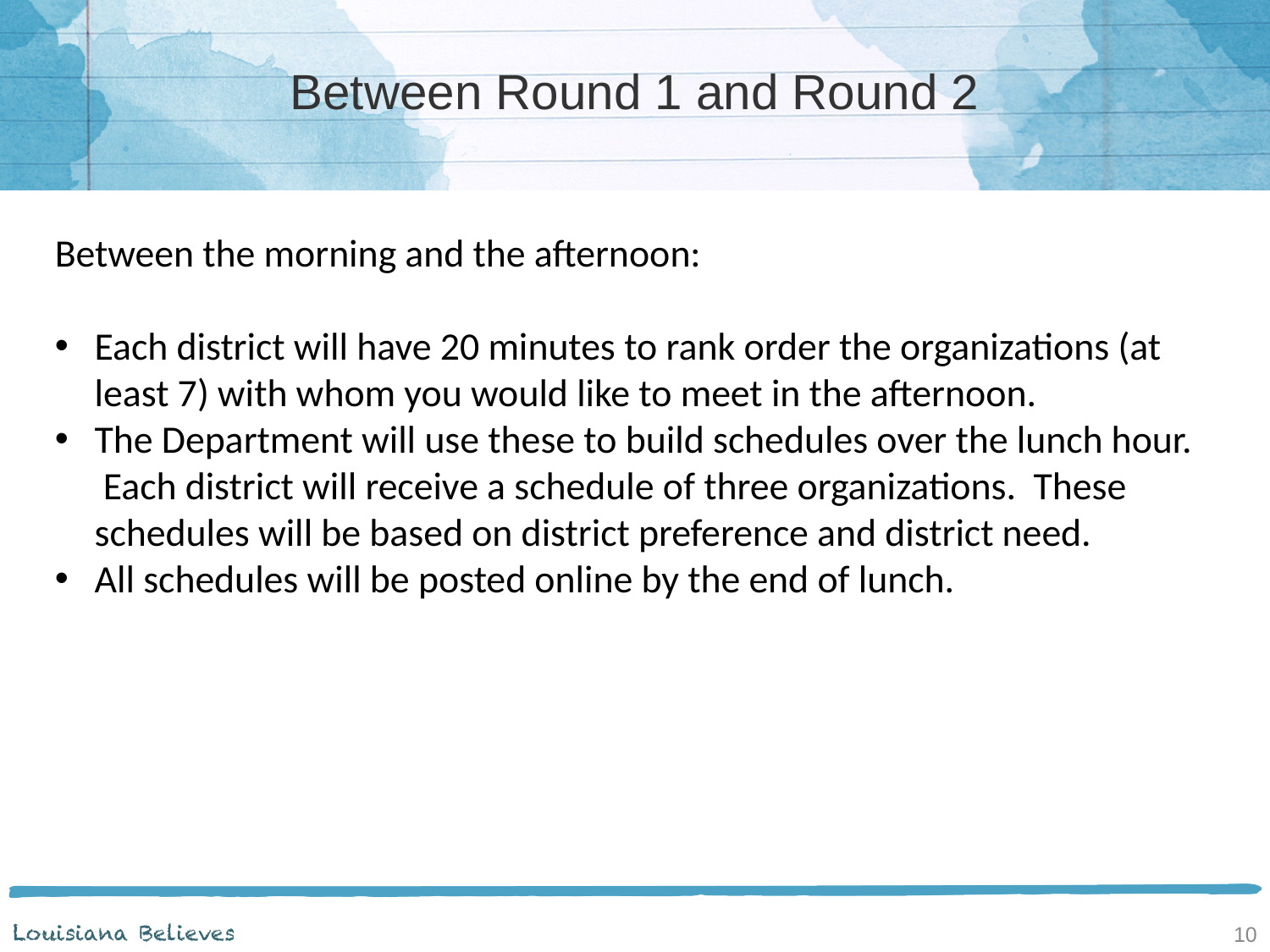

# Between Round 1 and Round 2
Between the morning and the afternoon:

Each district will have 20 minutes to rank order the organizations (at least 7) with whom you would like to meet in the afternoon.
The Department will use these to build schedules over the lunch hour.  Each district will receive a schedule of three organizations.  These schedules will be based on district preference and district need.
All schedules will be posted online by the end of lunch.

10